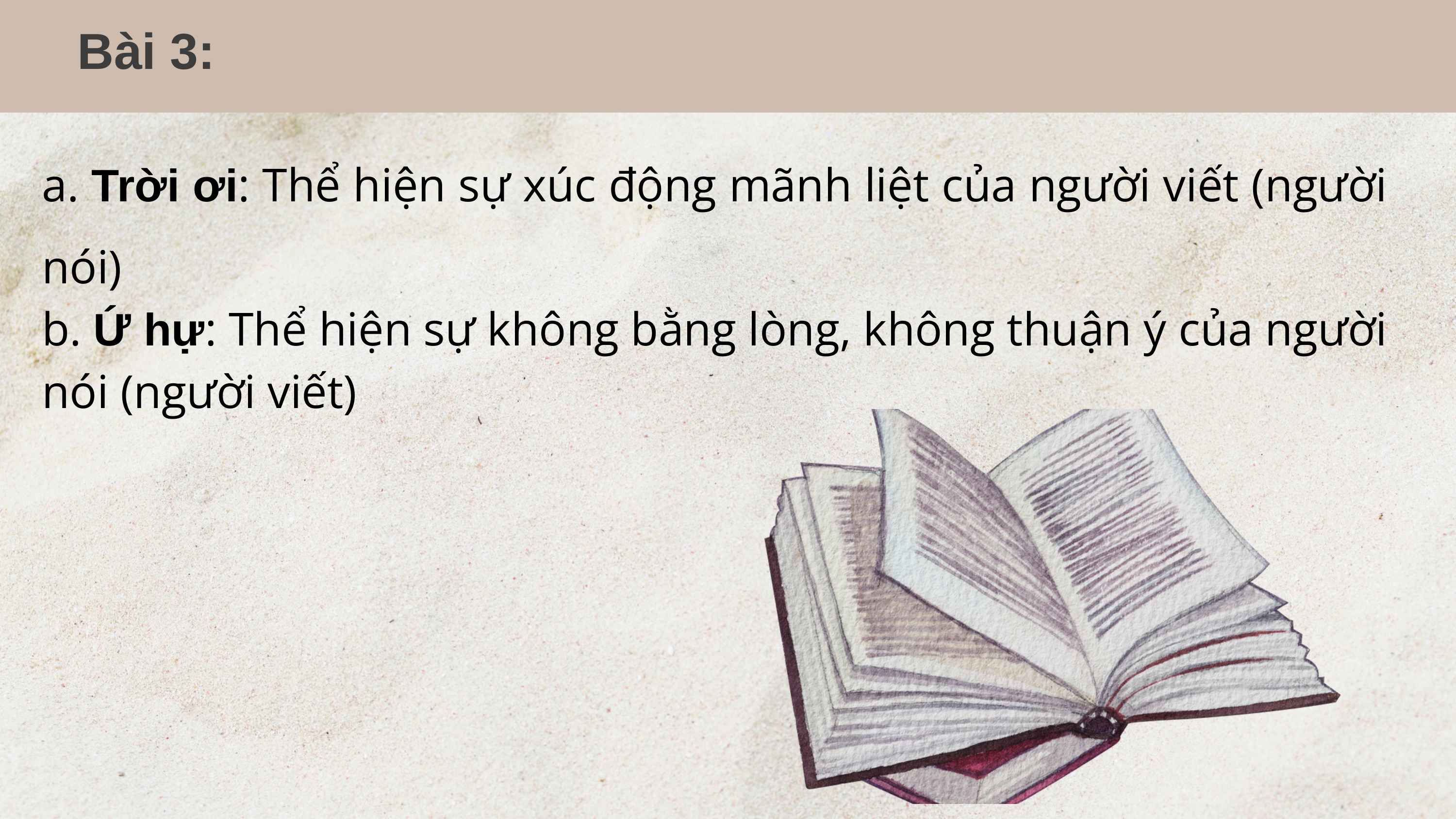

Bài 3:

a. Trời ơi: Thể hiện sự xúc động mãnh liệt của người viết (người nói)
b. Ứ hự: Thể hiện sự không bằng lòng, không thuận ý của người nói (người viết)